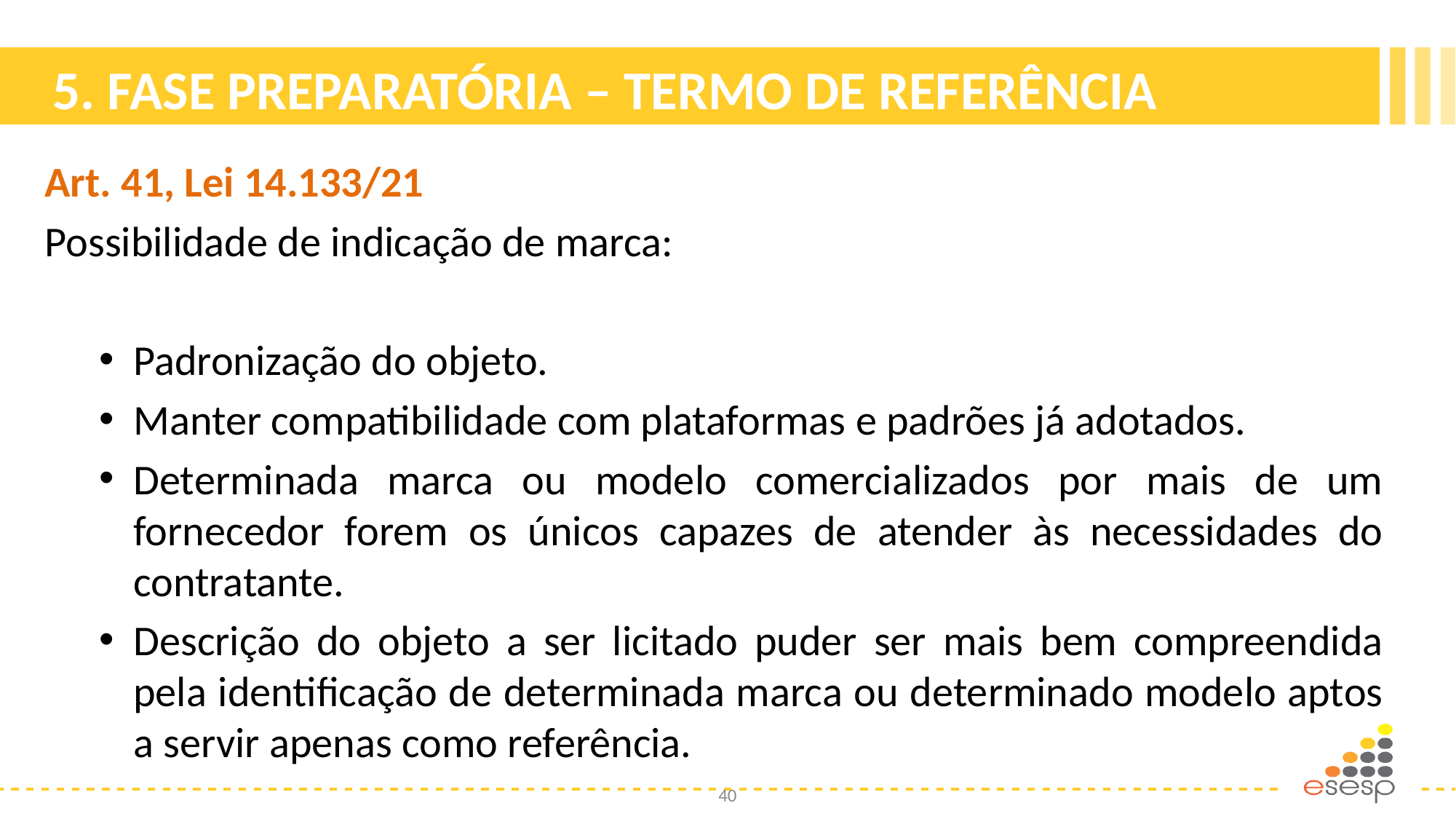

# 5. FASE PREPARATÓRIA – TERMO DE REFERÊNCIA
Art. 41, Lei 14.133/21
Possibilidade de indicação de marca:

Padronização do objeto.
Manter compatibilidade com plataformas e padrões já adotados.
Determinada marca ou modelo comercializados por mais de um fornecedor forem os únicos capazes de atender às necessidades do contratante.
Descrição do objeto a ser licitado puder ser mais bem compreendida pela identificação de determinada marca ou determinado modelo aptos a servir apenas como referência.
40